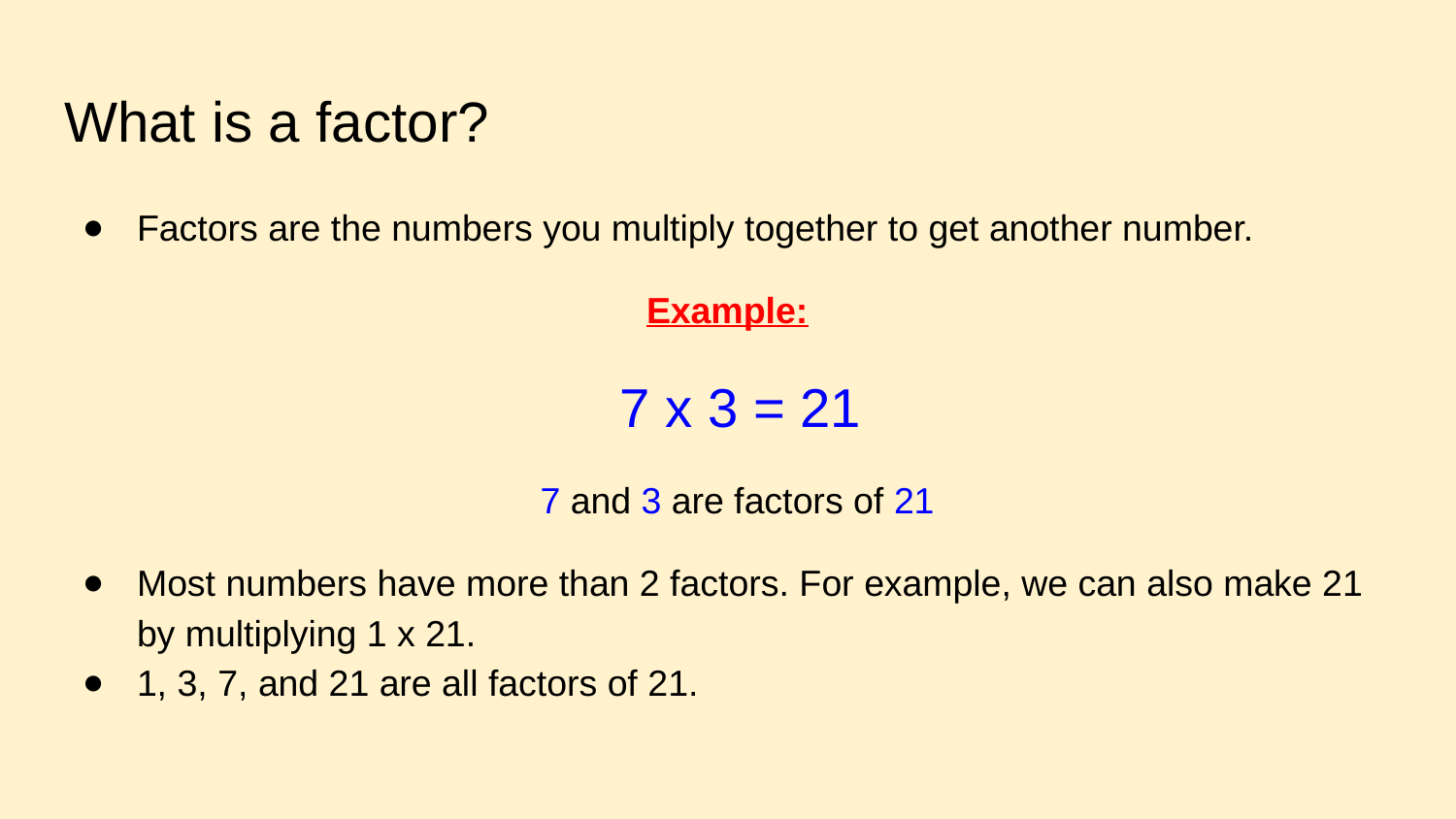

# What is a factor?
Factors are the numbers you multiply together to get another number.
Example:
   7 x 3 = 21
           7 and 3 are factors of 21
Most numbers have more than 2 factors. For example, we can also make 21 by multiplying 1 x 21.
1, 3, 7, and 21 are all factors of 21.